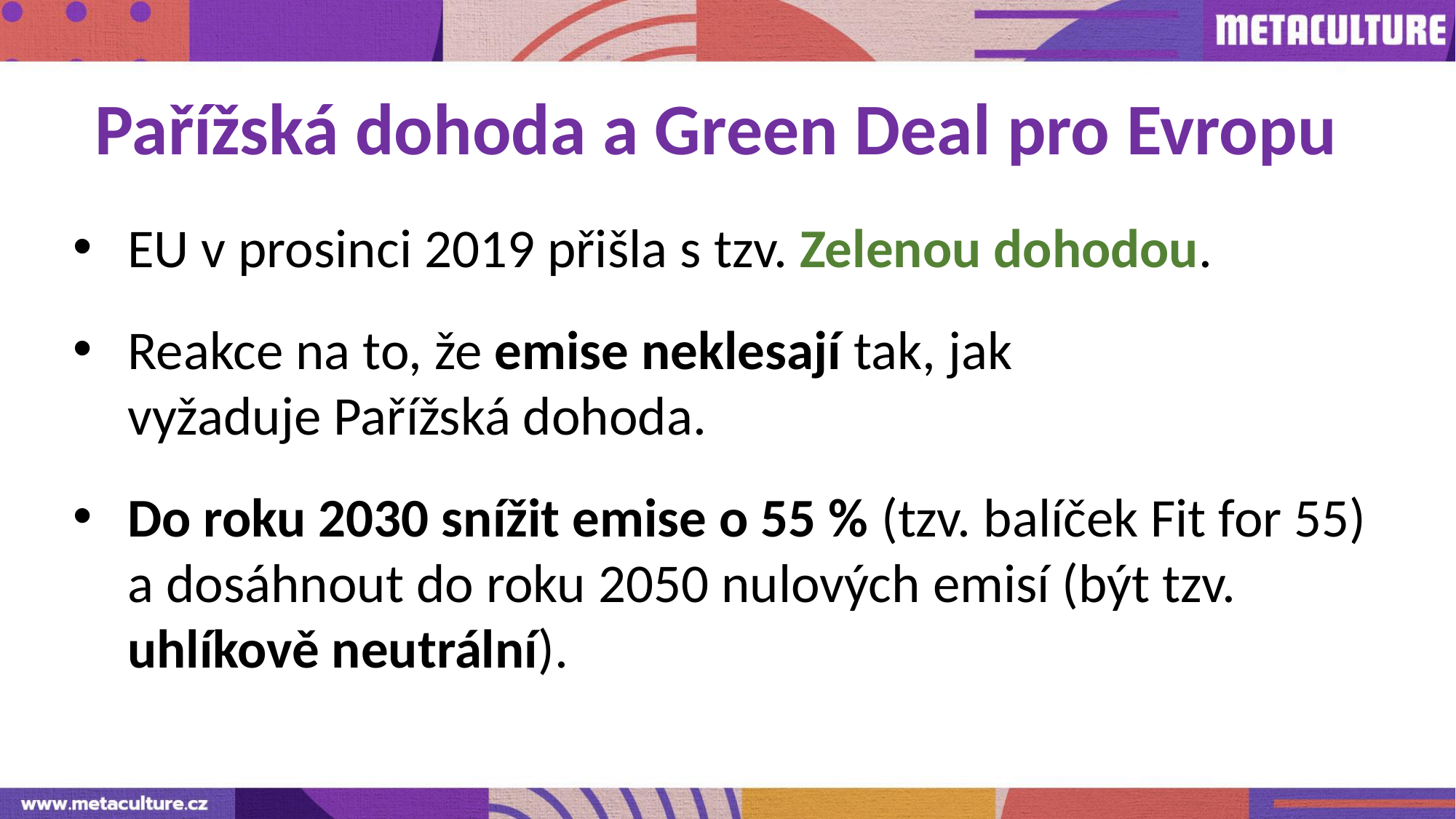

Pařížská dohoda a Green Deal pro Evropu
EU v prosinci 2019 přišla s tzv. Zelenou dohodou.
Reakce na to, že emise neklesají tak, jak vyžaduje Pařížská dohoda.
Do roku 2030 snížit emise o 55 % (tzv. balíček Fit for 55) a dosáhnout do roku 2050 nulových emisí (být tzv. uhlíkově neutrální).